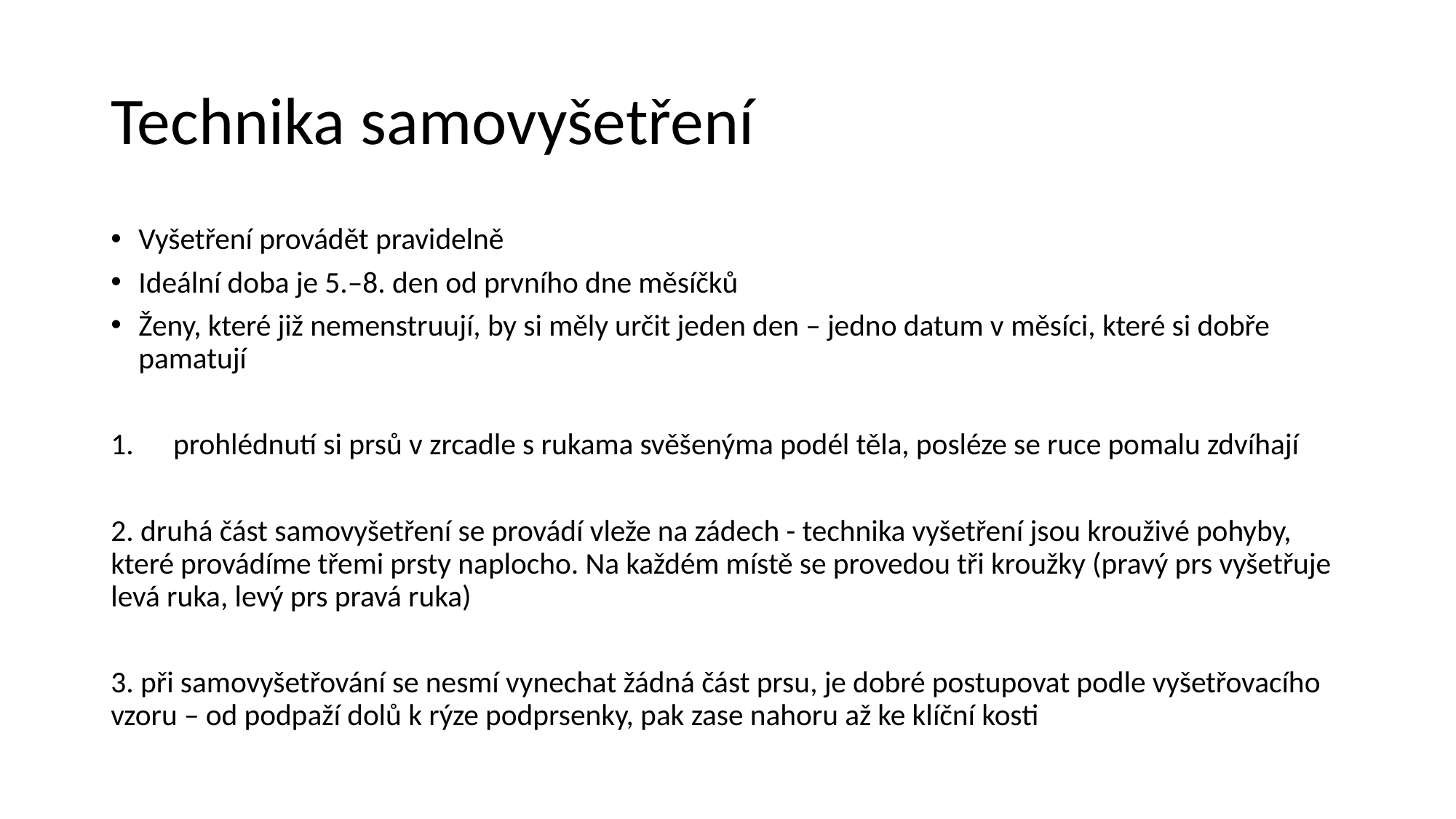

# Technika samovyšetření
Vyšetření provádět pravidelně
Ideální doba je 5.–8. den od prvního dne měsíčků
Ženy, které již nemenstruují, by si měly určit jeden den – jedno datum v měsíci, které si dobře pamatují

prohlédnutí si prsů v zrcadle s rukama svěšenýma podél těla, posléze se ruce pomalu zdvíhají

2. druhá část samovyšetření se provádí vleže na zádech - technika vyšetření jsou krouživé pohyby, které provádíme třemi prsty naplocho. Na každém místě se provedou tři kroužky (pravý prs vyšetřuje levá ruka, levý prs pravá ruka)

3. při samovyšetřování se nesmí vynechat žádná část prsu, je dobré postupovat podle vyšetřovacího vzoru – od podpaží dolů k rýze podprsenky, pak zase nahoru až ke klíční kosti